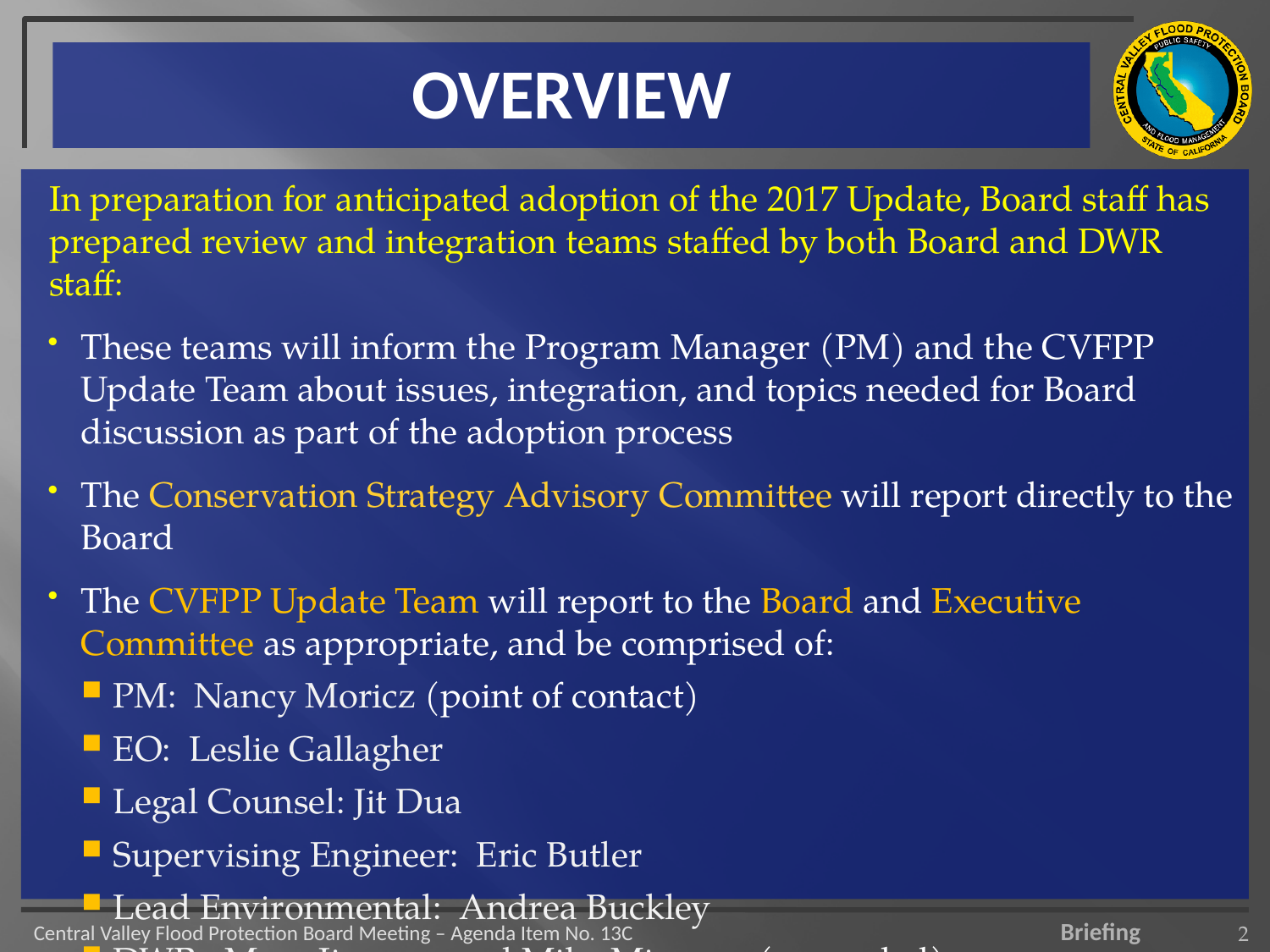

# OVERVIEW
In preparation for anticipated adoption of the 2017 Update, Board staff has prepared review and integration teams staffed by both Board and DWR staff:
These teams will inform the Program Manager (PM) and the CVFPP Update Team about issues, integration, and topics needed for Board discussion as part of the adoption process
The Conservation Strategy Advisory Committee will report directly to the Board
The CVFPP Update Team will report to the Board and Executive Committee as appropriate, and be comprised of:
PM:  Nancy Moricz (point of contact)
EO:  Leslie Gallagher
Legal Counsel: Jit Dua
Supervising Engineer:  Eric Butler
Lead Environmental:  Andrea Buckley
DWR:  Mary Jimenez and Mike Mierzwa (as needed)
2